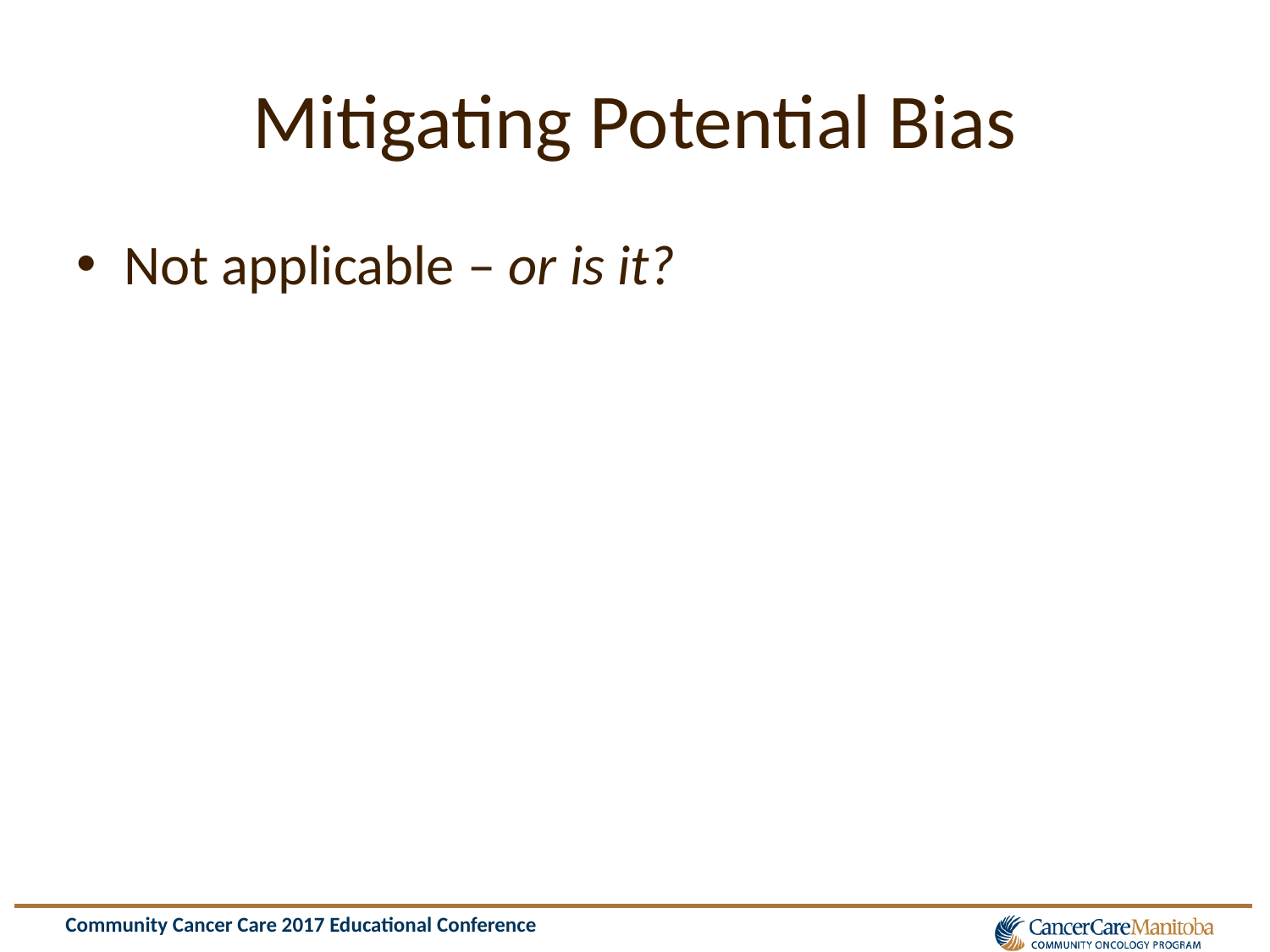

# Mitigating Potential Bias
Not applicable – or is it?
Community Cancer Care 2017 Educational Conference